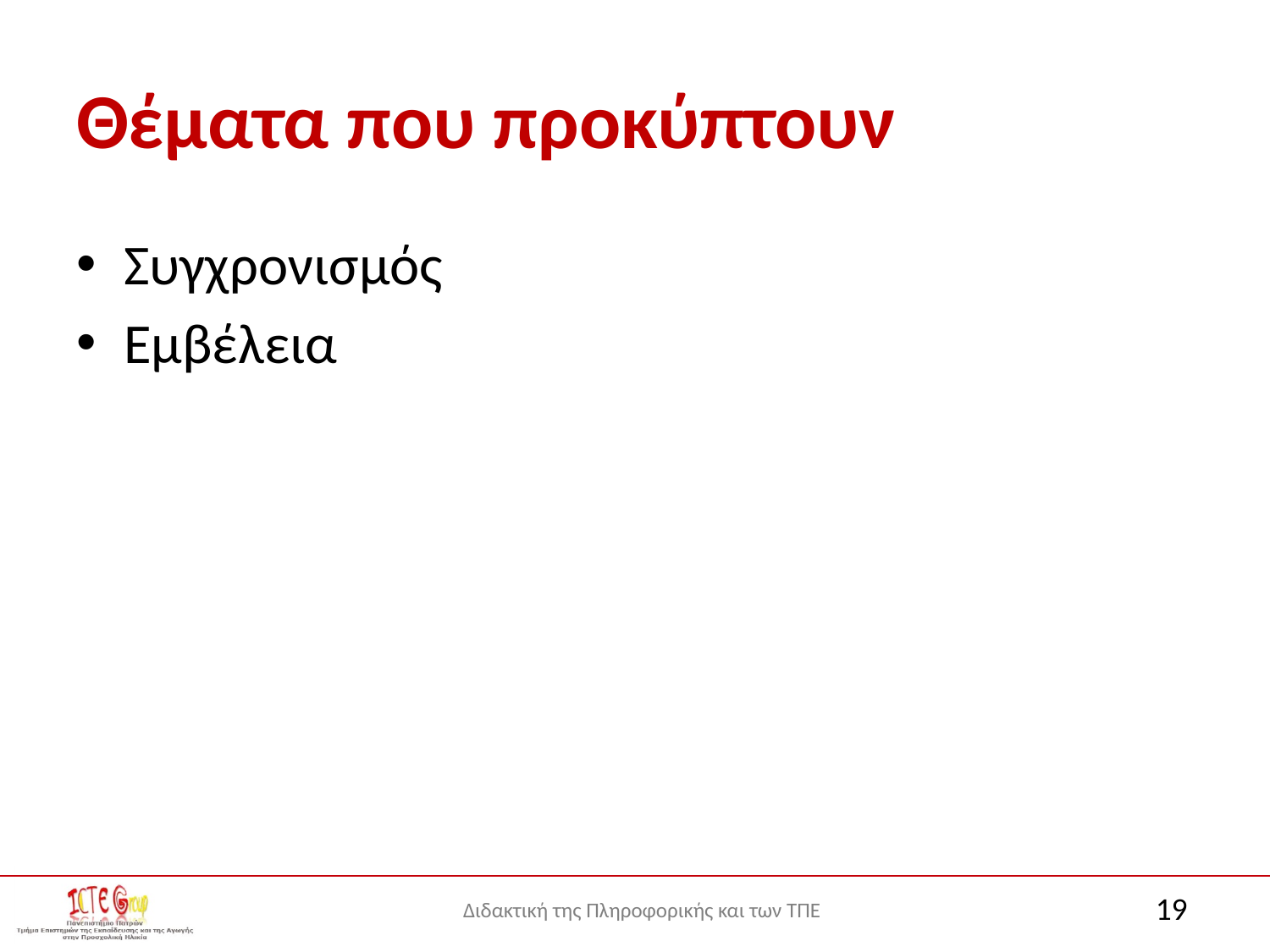

# Θέματα που προκύπτουν
Συγχρονισμός
Εμβέλεια

19